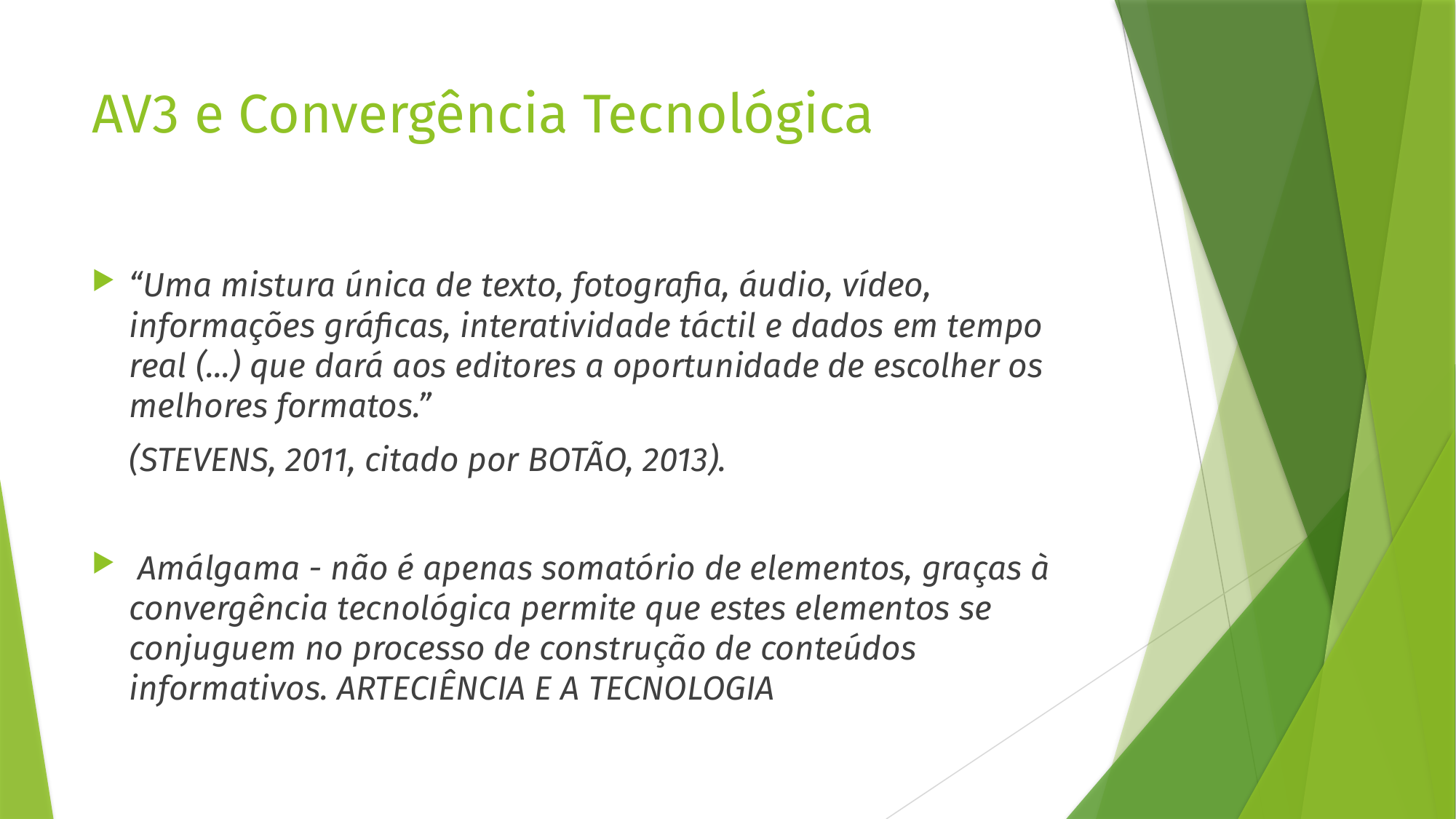

# AV3 e Convergência Tecnológica
“Uma mistura única de texto, fotografia, áudio, vídeo, informações gráficas, interatividade táctil e dados em tempo real (...) que dará aos editores a oportunidade de escolher os melhores formatos.”
				(STEVENS, 2011, citado por BOTÃO, 2013).

 Amálgama - não é apenas somatório de elementos, graças à convergência tecnológica permite que estes elementos se conjuguem no processo de construção de conteúdos informativos. ARTECIÊNCIA E A TECNOLOGIA